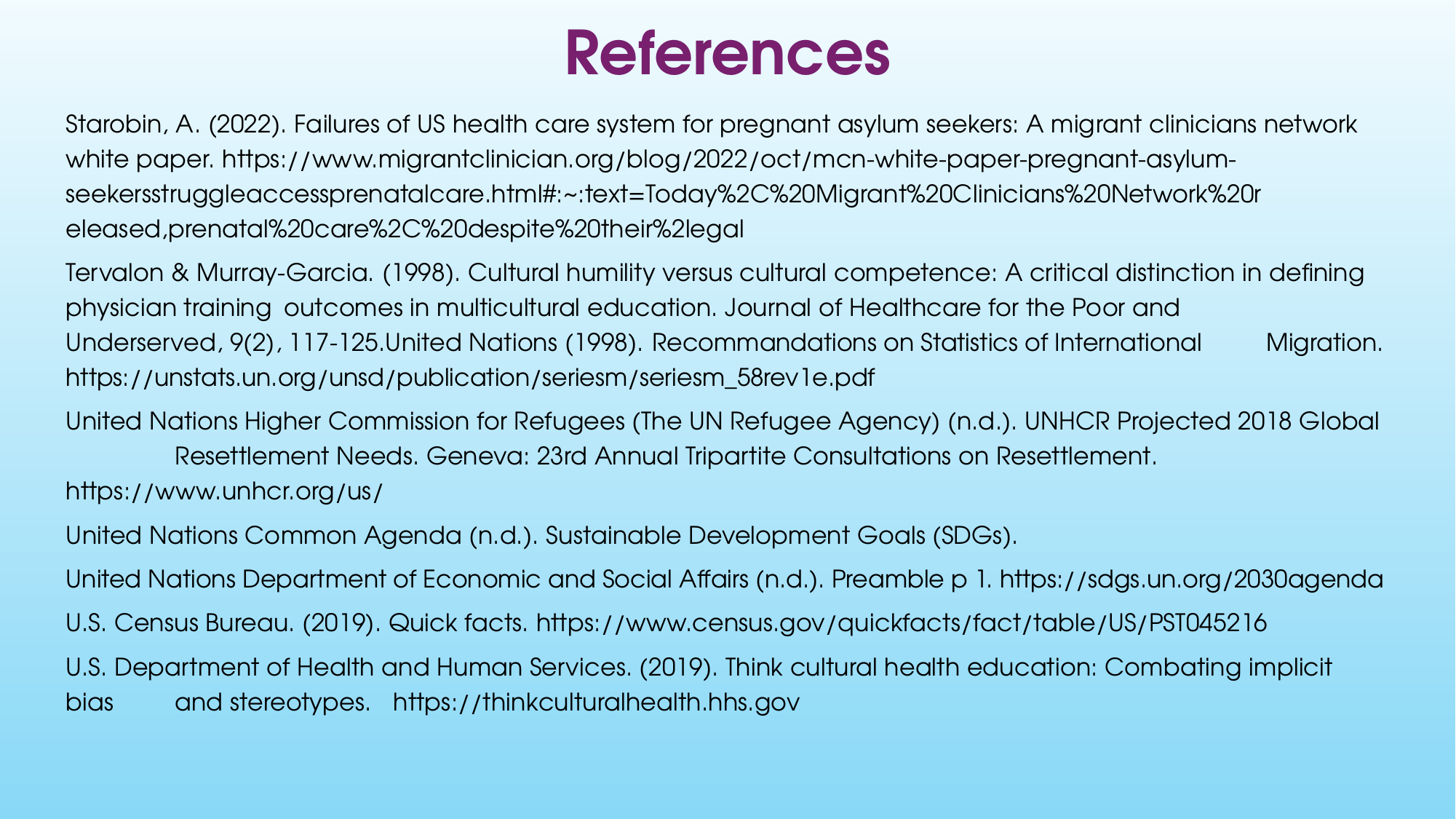

# References
Starobin, A. (2022). Failures of US health care system for pregnant asylum seekers: A migrant clinicians network 	white paper. https://www.migrantclinician.org/blog/2022/oct/mcn-white-paper-pregnant-asylum-	seekersstruggleaccessprenatalcare.html#:~:text=Today%2C%20Migrant%20Clinicians%20Network%20r	eleased,prenatal%20care%2C%20despite%20their%2legal
Tervalon & Murray-Garcia. (1998). Cultural humility versus cultural competence: A critical distinction in defining 	physician training 	outcomes in multicultural education. Journal of Healthcare for the Poor and 	Underserved, 9(2), 117-125.United Nations (1998). Recommandations on Statistics of International 	Migration. https://unstats.un.org/unsd/publication/seriesm/seriesm_58rev1e.pdf
United Nations Higher Commission for Refugees (The UN Refugee Agency) (n.d.). UNHCR Projected 2018 Global 	Resettlement Needs. Geneva: 23rd Annual Tripartite Consultations on Resettlement. 	https://www.unhcr.org/us/
United Nations Common Agenda (n.d.). Sustainable Development Goals (SDGs).
United Nations Department of Economic and Social Affairs (n.d.). Preamble p 1. https://sdgs.un.org/2030agenda
U.S. Census Bureau. (2019). Quick facts. https://www.census.gov/quickfacts/fact/table/US/PST045216
U.S. Department of Health and Human Services. (2019). Think cultural health education: Combating implicit bias 	and stereotypes. 	https://thinkculturalhealth.hhs.gov